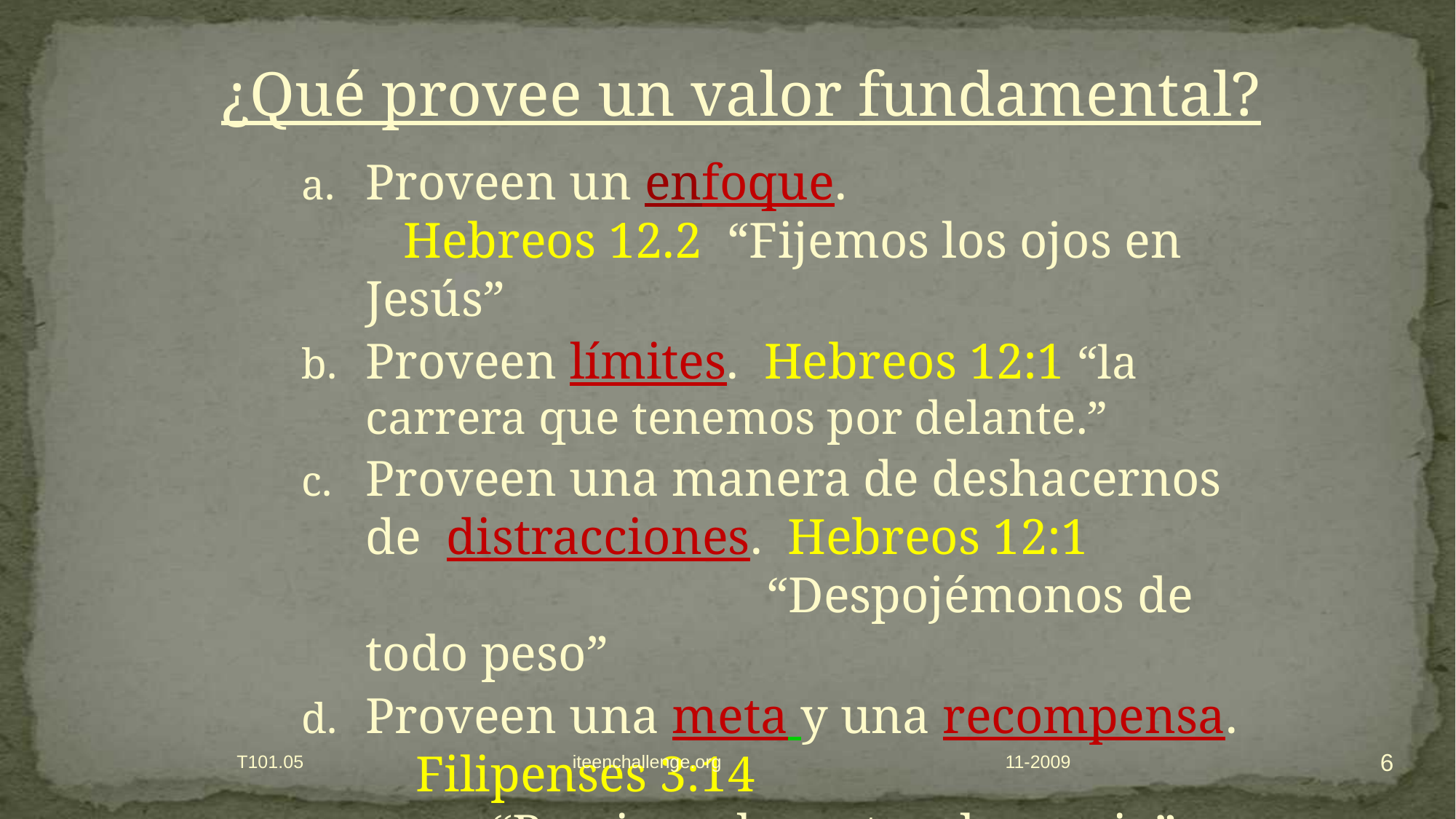

¿Qué provee un valor fundamental?
Proveen un enfoque.                                     Hebreos 12.2  “Fijemos los ojos en Jesús”
Proveen límites.  Hebreos 12:1 “la carrera que tenemos por delante.”
Proveen una manera de deshacernos de  distracciones.  Hebreos 12:1                                              “Despojémonos de todo peso”
Proveen una meta y una recompensa.      Filipenses 3:14                                                   “Prosigo a la meta, al premio”
6
T101.05                                                     iteenchallenge.org
11-2009